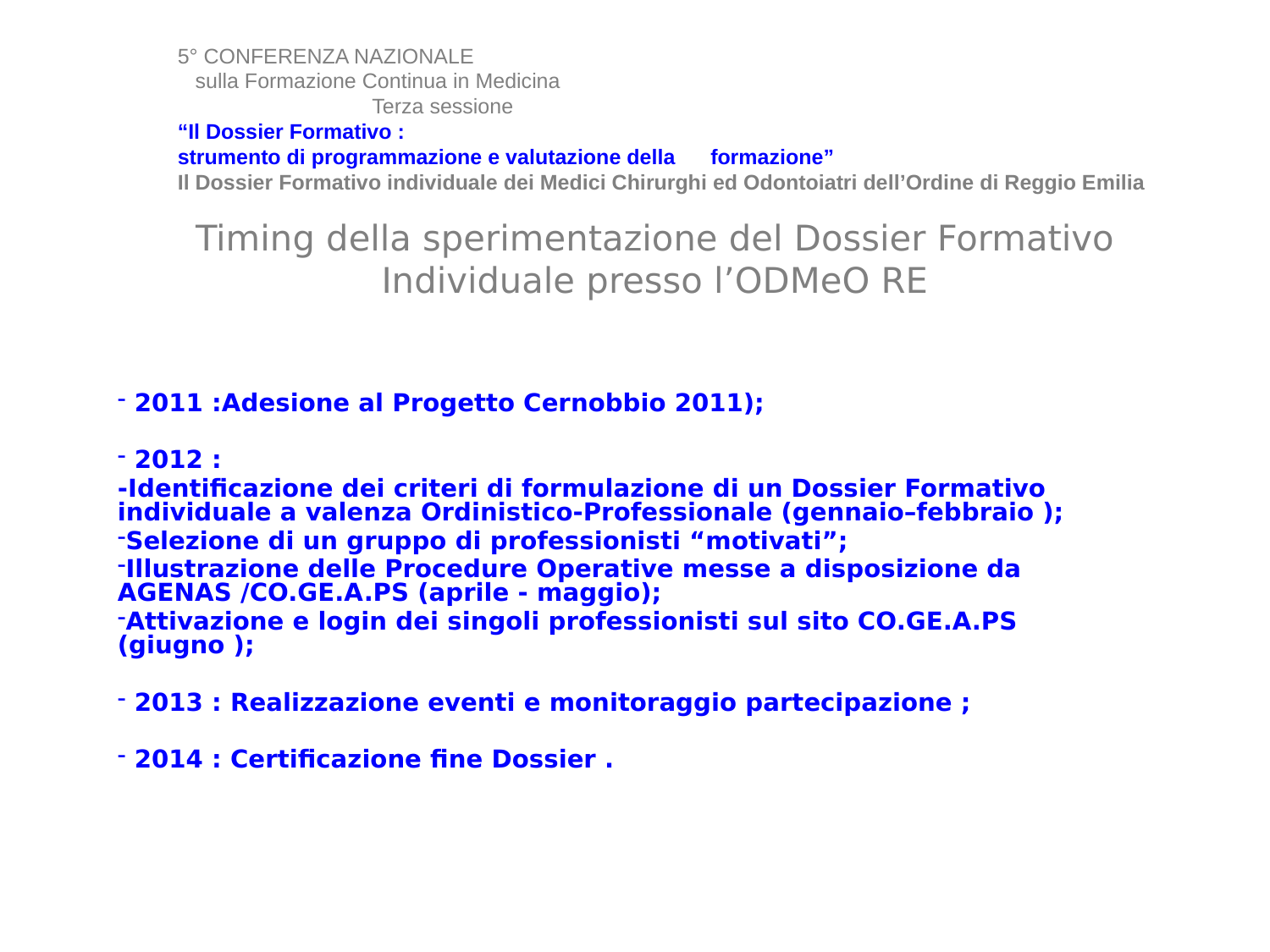

5° CONFERENZA NAZIONALE
   sulla Formazione Continua in Medicina
                                 Terza sessione
“Il Dossier Formativo :
strumento di programmazione e valutazione della      formazione”
Il Dossier Formativo individuale dei Medici Chirurghi ed Odontoiatri dell’Ordine di Reggio Emilia
# Timing della sperimentazione del Dossier Formativo Individuale presso l’ODMeO RE
 2011 :Adesione al Progetto Cernobbio 2011);

 2012 :
-Identificazione dei criteri di formulazione di un Dossier Formativo individuale a valenza Ordinistico-Professionale (gennaio–febbraio );
Selezione di un gruppo di professionisti “motivati”;
Illustrazione delle Procedure Operative messe a disposizione da AGENAS /CO.GE.A.PS (aprile - maggio);
Attivazione e login dei singoli professionisti sul sito CO.GE.A.PS (giugno );

 2013 : Realizzazione eventi e monitoraggio partecipazione ;

 2014 : Certificazione fine Dossier .